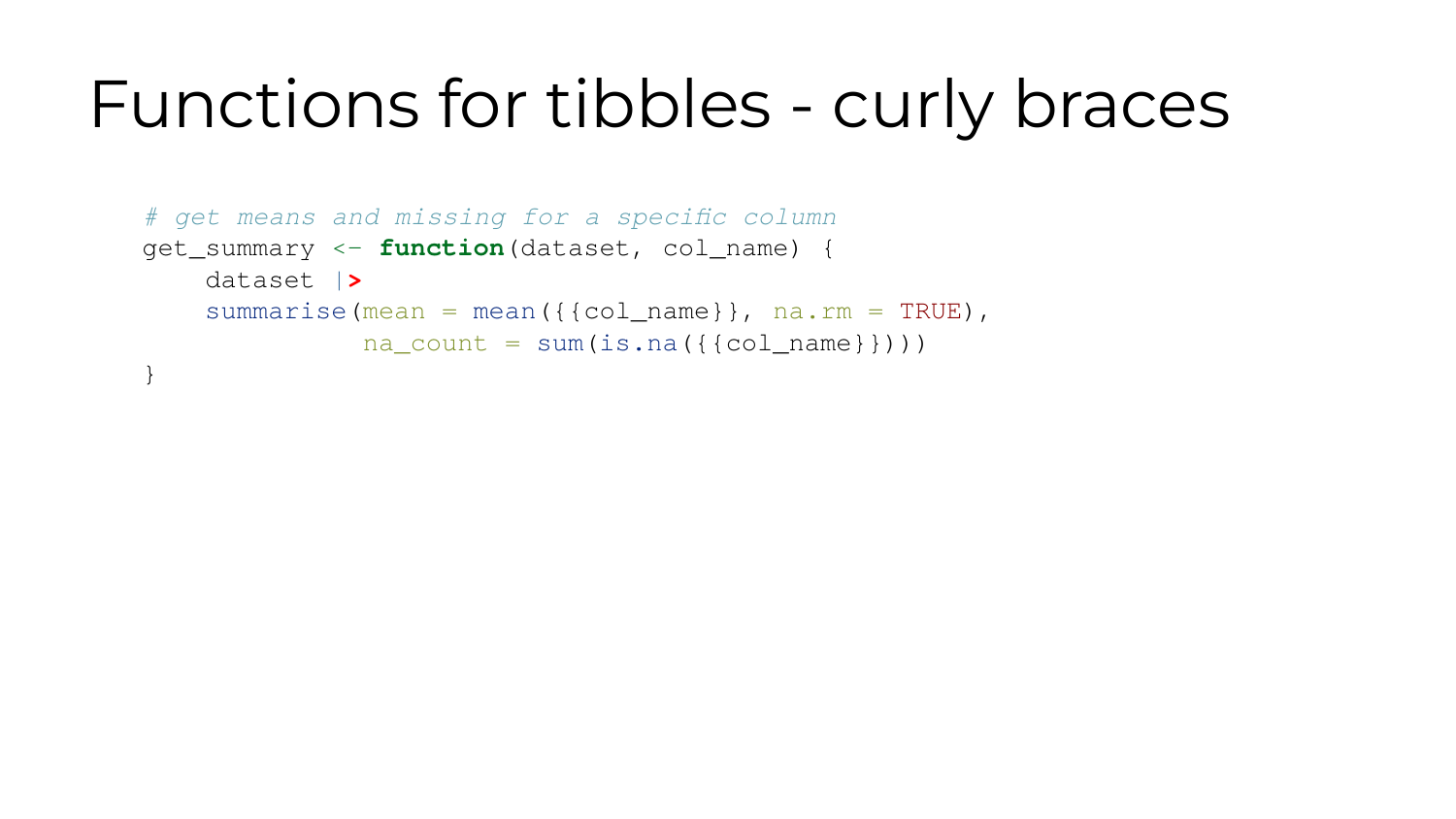

# Functions for tibbles - curly braces
# get means and missing for a specific column get_summary <- function(dataset, col_name) { dataset |> summarise(mean = mean({{col_name}}, na.rm = TRUE), na_count = sum(is.na({{col_name}}))) }